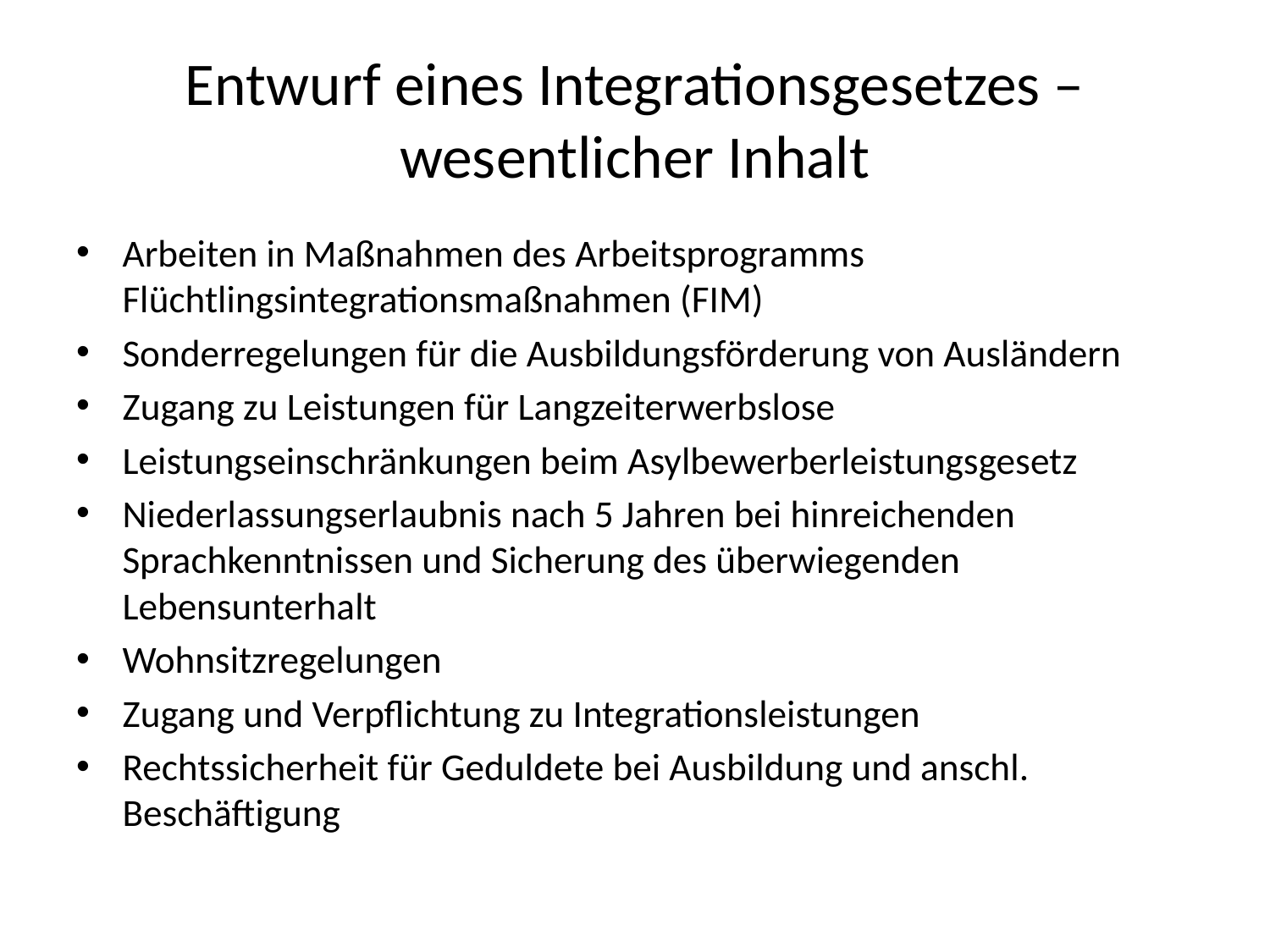

# Entwurf eines Integrationsgesetzes – wesentlicher Inhalt
Arbeiten in Maßnahmen des Arbeitsprogramms Flüchtlingsintegrationsmaßnahmen (FIM)
Sonderregelungen für die Ausbildungsförderung von Ausländern
Zugang zu Leistungen für Langzeiterwerbslose
Leistungseinschränkungen beim Asylbewerberleistungsgesetz
Niederlassungserlaubnis nach 5 Jahren bei hinreichenden Sprachkenntnissen und Sicherung des überwiegenden Lebensunterhalt
Wohnsitzregelungen
Zugang und Verpflichtung zu Integrationsleistungen
Rechtssicherheit für Geduldete bei Ausbildung und anschl. Beschäftigung